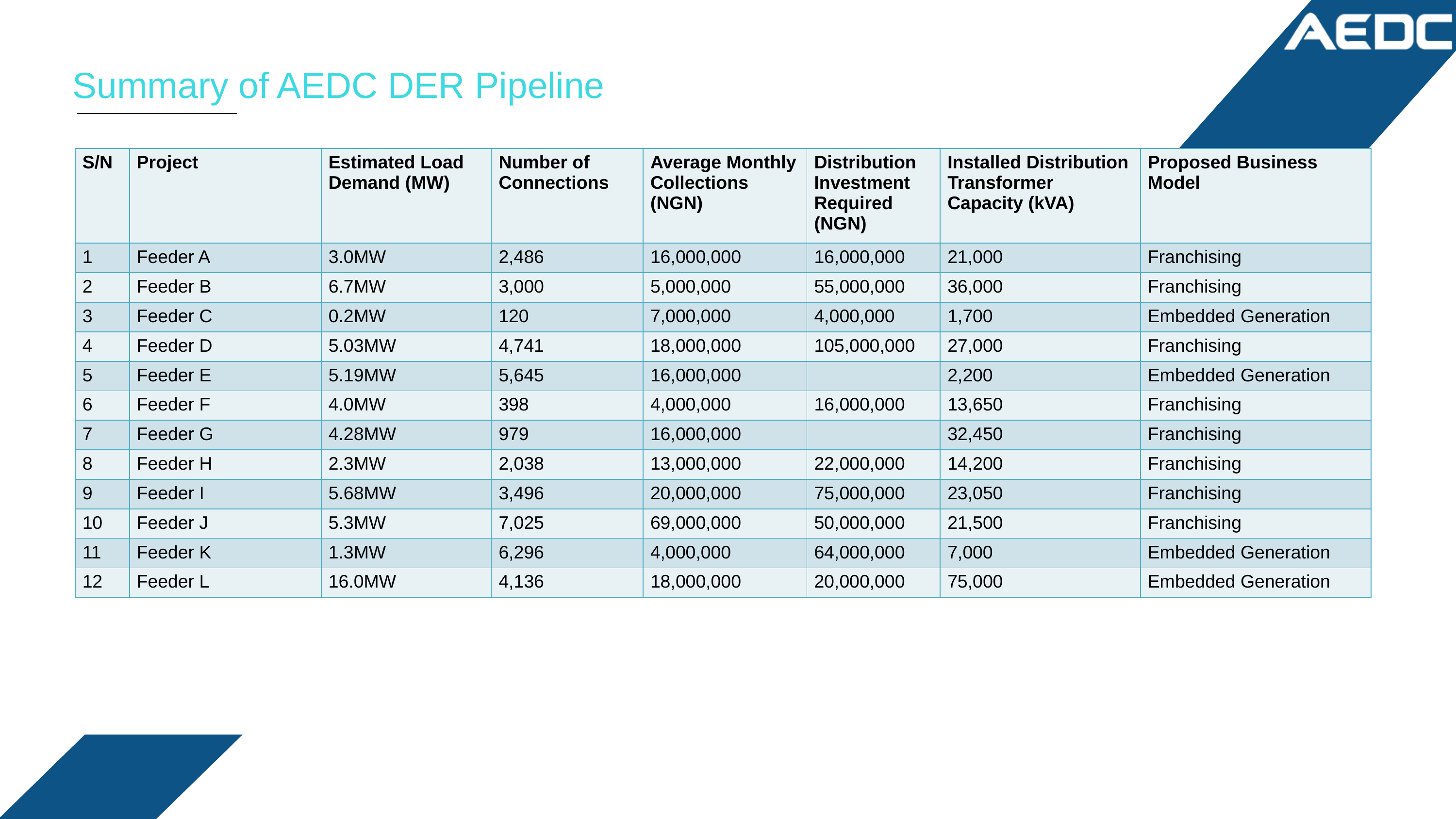

Summary of AEDC DER Pipeline
| S/N | Project | Estimated Load Demand (MW) | Number of Connections | Average Monthly Collections (NGN) | Distribution Investment Required (NGN) | Installed Distribution Transformer Capacity (kVA) | Proposed Business Model |
| --- | --- | --- | --- | --- | --- | --- | --- |
| 1 | Feeder A | 3.0MW | 2,486 | 16,000,000 | 16,000,000 | 21,000 | Franchising |
| 2 | Feeder B | 6.7MW | 3,000 | 5,000,000 | 55,000,000 | 36,000 | Franchising |
| 3 | Feeder C | 0.2MW | 120 | 7,000,000 | 4,000,000 | 1,700 | Embedded Generation |
| 4 | Feeder D | 5.03MW | 4,741 | 18,000,000 | 105,000,000 | 27,000 | Franchising |
| 5 | Feeder E | 5.19MW | 5,645 | 16,000,000 |  | 2,200 | Embedded Generation |
| 6 | Feeder F | 4.0MW | 398 | 4,000,000 | 16,000,000 | 13,650 | Franchising |
| 7 | Feeder G | 4.28MW | 979 | 16,000,000 |  | 32,450 | Franchising |
| 8 | Feeder H | 2.3MW | 2,038 | 13,000,000 | 22,000,000 | 14,200 | Franchising |
| 9 | Feeder I | 5.68MW | 3,496 | 20,000,000 | 75,000,000 | 23,050 | Franchising |
| 10 | Feeder J | 5.3MW | 7,025 | 69,000,000 | 50,000,000 | 21,500 | Franchising |
| 11 | Feeder K | 1.3MW | 6,296 | 4,000,000 | 64,000,000 | 7,000 | Embedded Generation |
| 12 | Feeder L | 16.0MW | 4,136 | 18,000,000 | 20,000,000 | 75,000 | Embedded Generation |